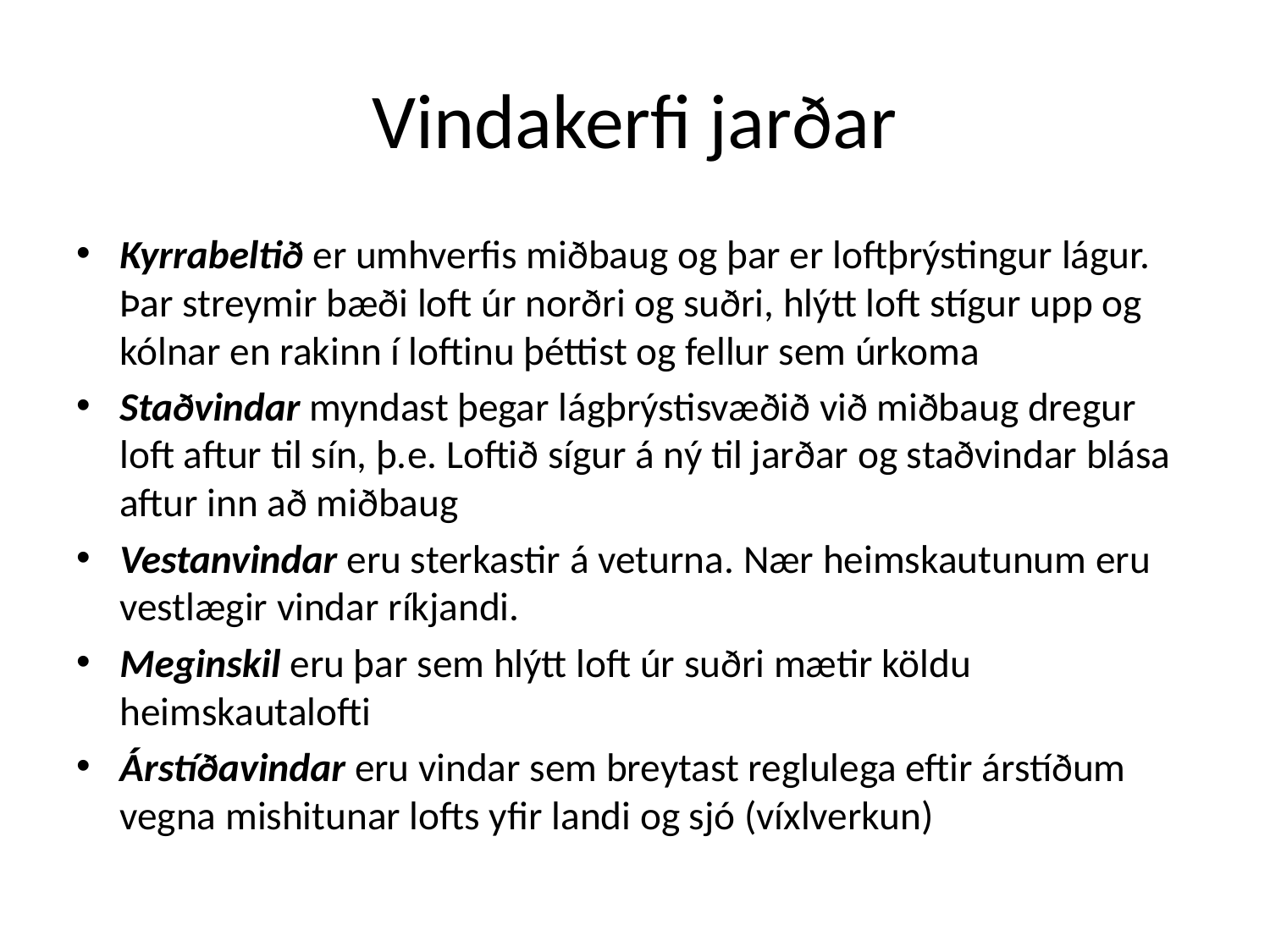

# Vindakerfi jarðar
Kyrrabeltið er umhverfis miðbaug og þar er loftþrýstingur lágur. Þar streymir bæði loft úr norðri og suðri, hlýtt loft stígur upp og kólnar en rakinn í loftinu þéttist og fellur sem úrkoma
Staðvindar myndast þegar lágþrýstisvæðið við miðbaug dregur loft aftur til sín, þ.e. Loftið sígur á ný til jarðar og staðvindar blása aftur inn að miðbaug
Vestanvindar eru sterkastir á veturna. Nær heimskautunum eru vestlægir vindar ríkjandi.
Meginskil eru þar sem hlýtt loft úr suðri mætir köldu heimskautalofti
Árstíðavindar eru vindar sem breytast reglulega eftir árstíðum vegna mishitunar lofts yfir landi og sjó (víxlverkun)